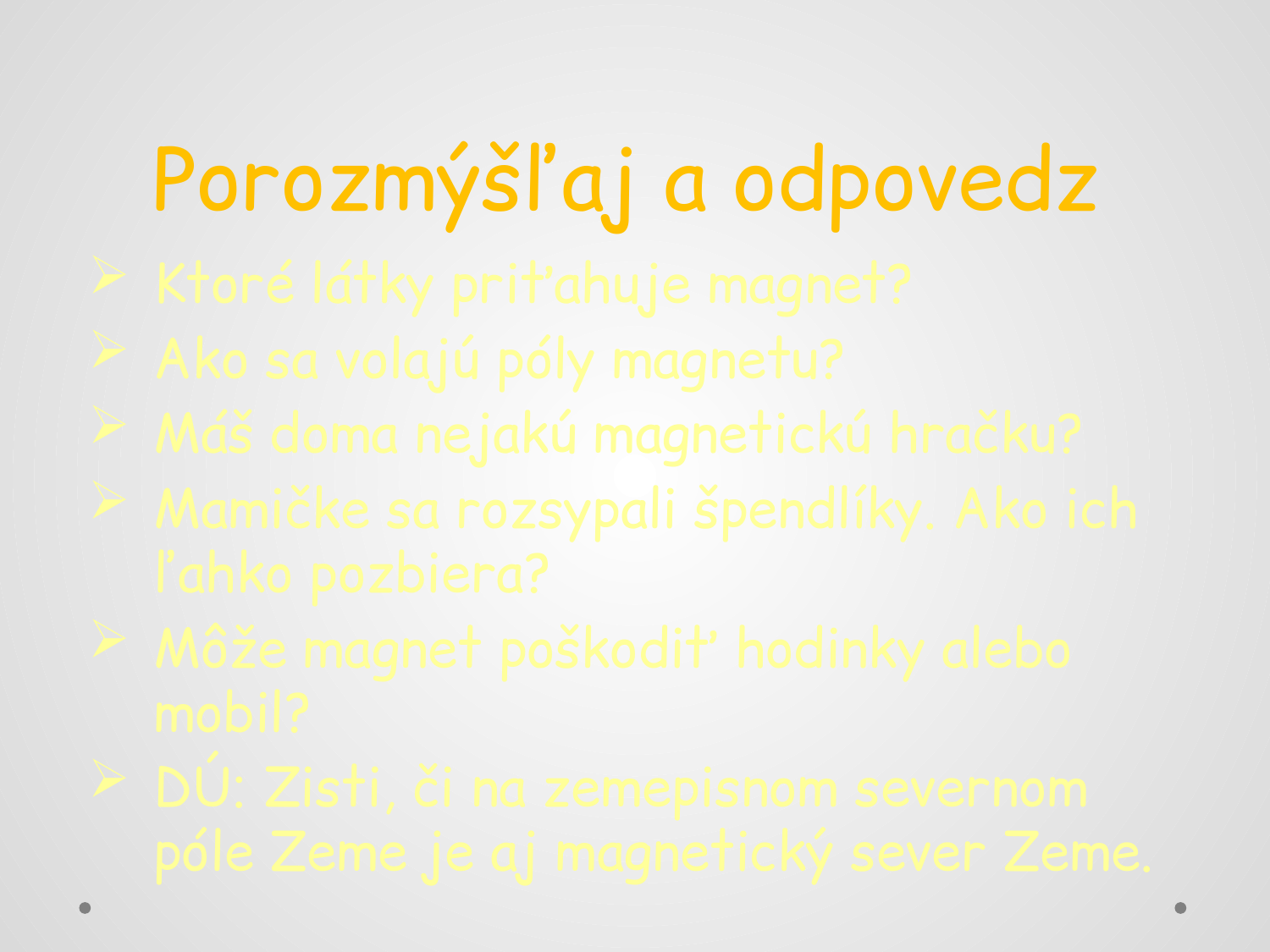

# Porozmýšľaj a odpovedz
Ktoré látky priťahuje magnet?
Ako sa volajú póly magnetu?
Máš doma nejakú magnetickú hračku?
Mamičke sa rozsypali špendlíky. Ako ich ľahko pozbiera?
Môže magnet poškodiť hodinky alebo mobil?
DÚ: Zisti, či na zemepisnom severnom póle Zeme je aj magnetický sever Zeme.